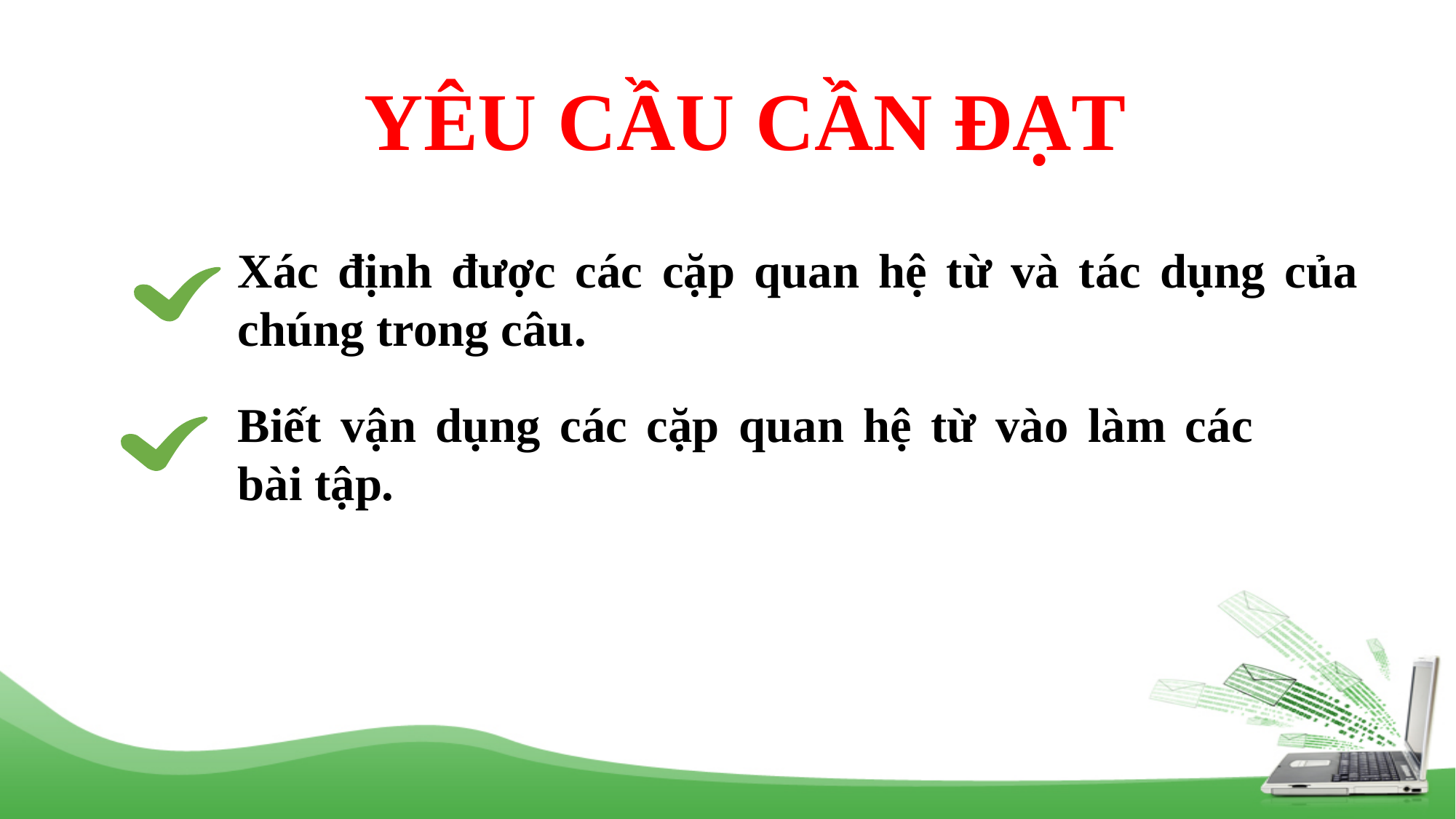

YÊU CẦU CẦN ĐẠT
Xác định được các cặp quan hệ từ và tác dụng của chúng trong câu.

Biết vận dụng các cặp quan hệ từ vào làm các bài tập.